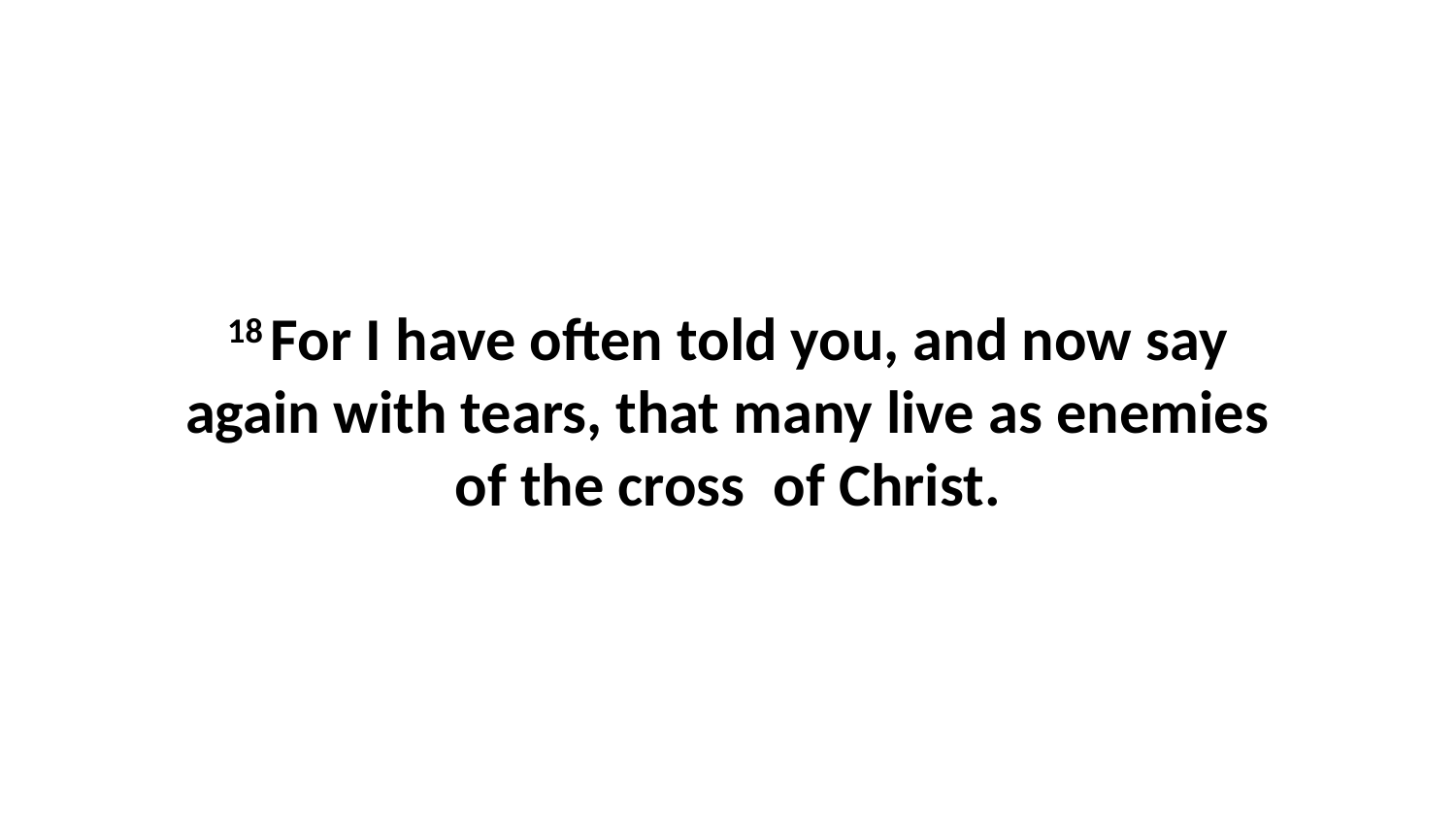

18 For I have often told you, and now say again with tears, that many live as enemies of the cross  of Christ.